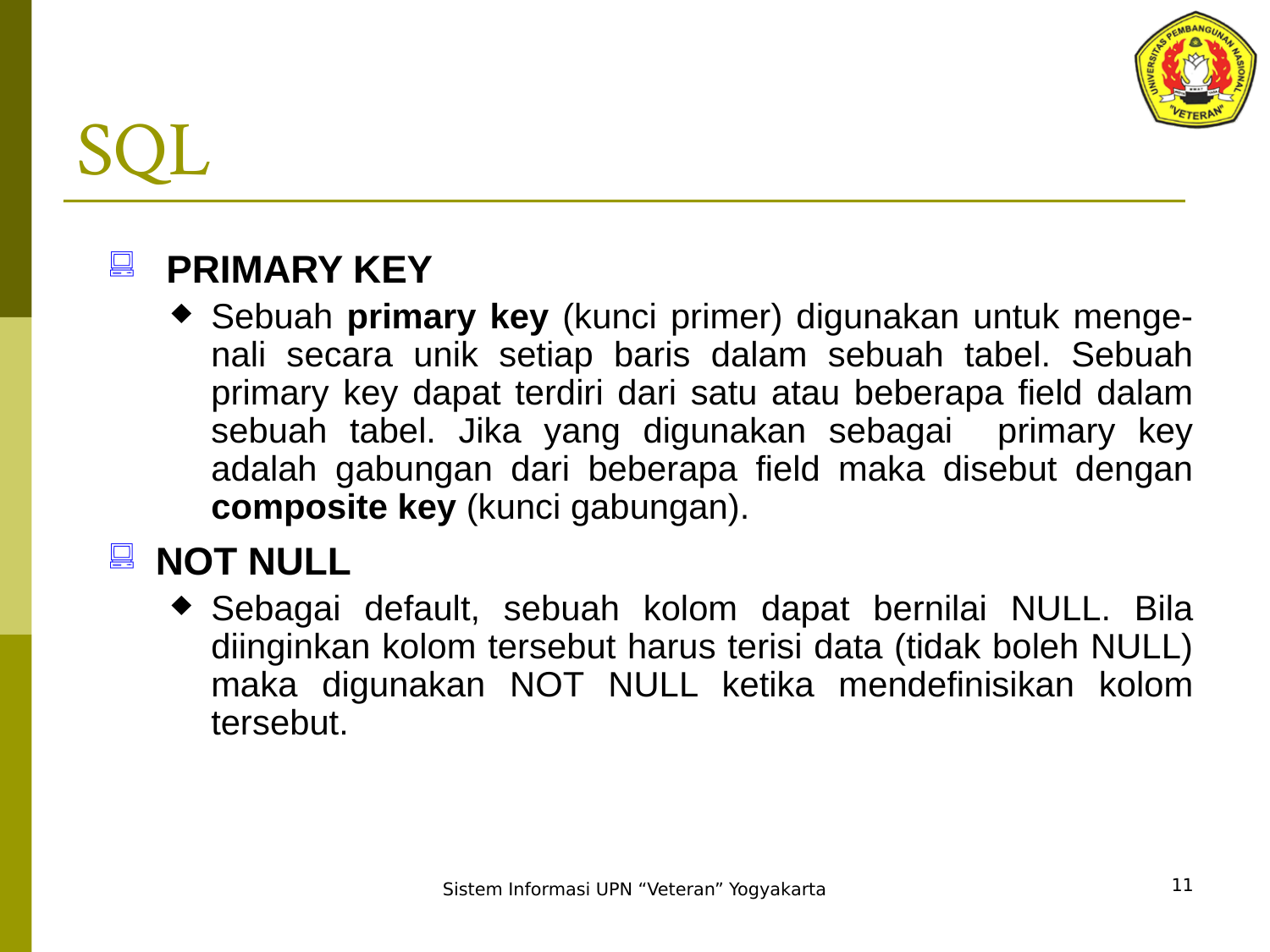

# SQL
 PRIMARY KEY
Sebuah primary key (kunci primer) digunakan untuk menge-nali secara unik setiap baris dalam sebuah tabel. Sebuah primary key dapat terdiri dari satu atau beberapa field dalam sebuah tabel. Jika yang digunakan sebagai  primary key adalah gabungan dari beberapa field maka disebut dengan composite key (kunci gabungan).
NOT NULL
Sebagai default, sebuah kolom dapat bernilai NULL. Bila diinginkan kolom tersebut harus terisi data (tidak boleh NULL) maka digunakan NOT NULL ketika mendefinisikan kolom tersebut.
11